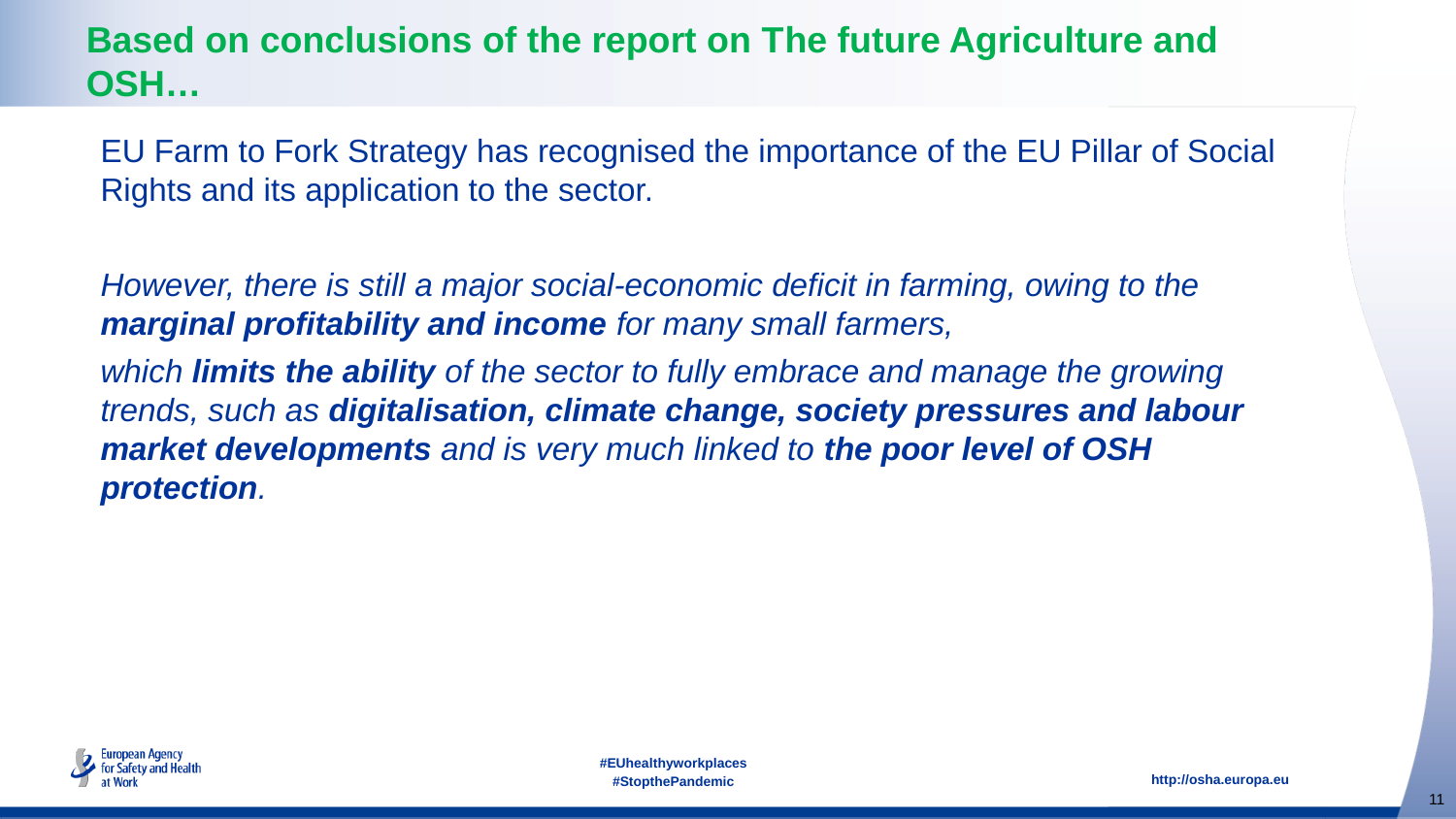

# Based on conclusions of the report on The future Agriculture and OSH…
EU Farm to Fork Strategy has recognised the importance of the EU Pillar of Social Rights and its application to the sector.

However, there is still a major social-economic deficit in farming, owing to the marginal profitability and income for many small farmers,
which limits the ability of the sector to fully embrace and manage the growing trends, such as digitalisation, climate change, society pressures and labour market developments and is very much linked to the poor level of OSH protection.